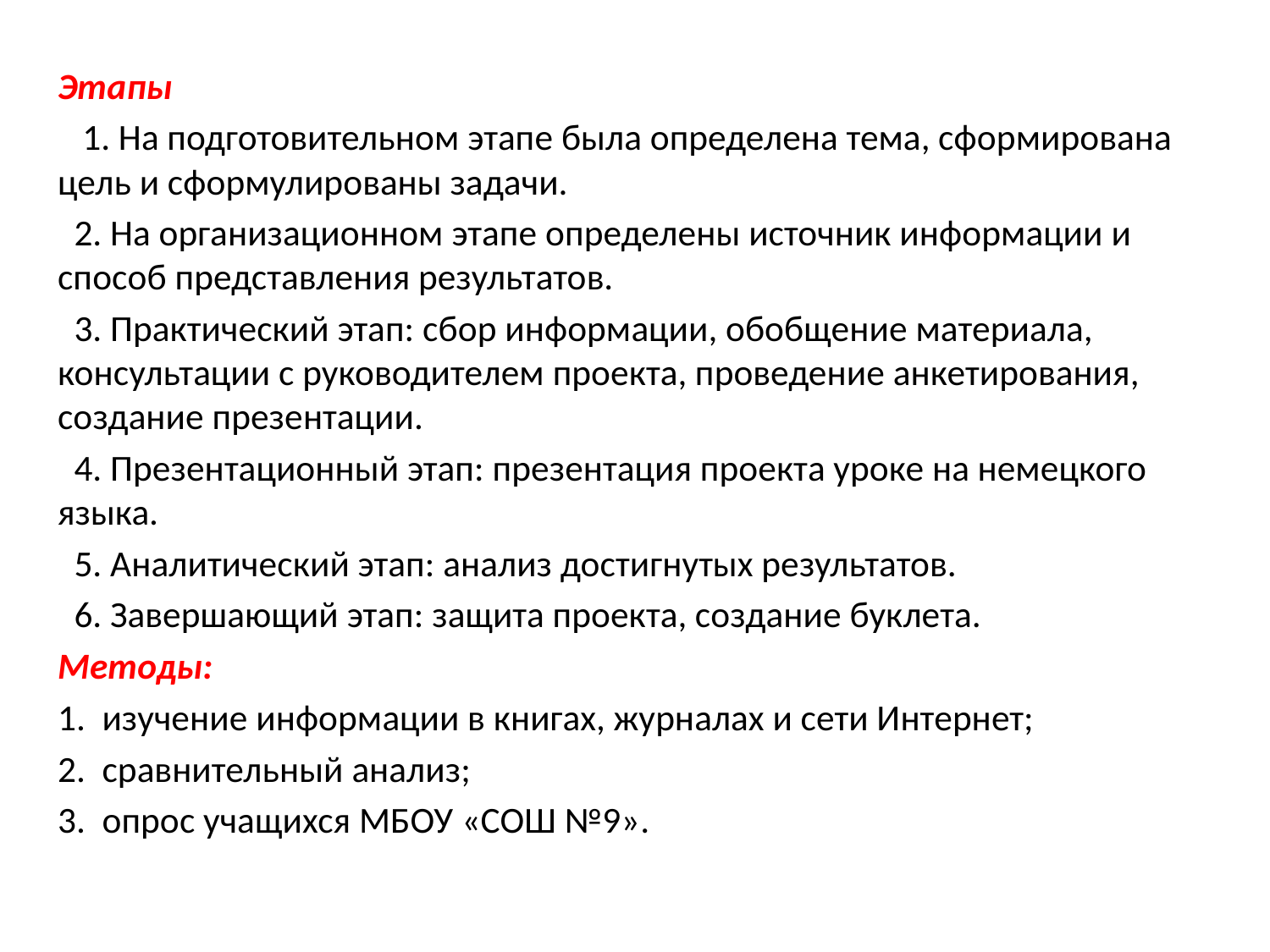

Этапы
   1. На подготовительном этапе была определена тема, сформирована цель и сформулированы задачи.
  2. На организационном этапе определены источник информации и способ представления результатов.
  3. Практический этап: сбор информации, обобщение материала, консультации с руководителем проекта, проведение анкетирования, создание презентации.
  4. Презентационный этап: презентация проекта уроке на немецкого языка.
  5. Аналитический этап: анализ достигнутых результатов.
  6. Завершающий этап: защита проекта, создание буклета.
Методы:
1.  изучение информации в книгах, журналах и сети Интернет;
2.  сравнительный анализ;
3.  опрос учащихся МБОУ «СОШ №9».